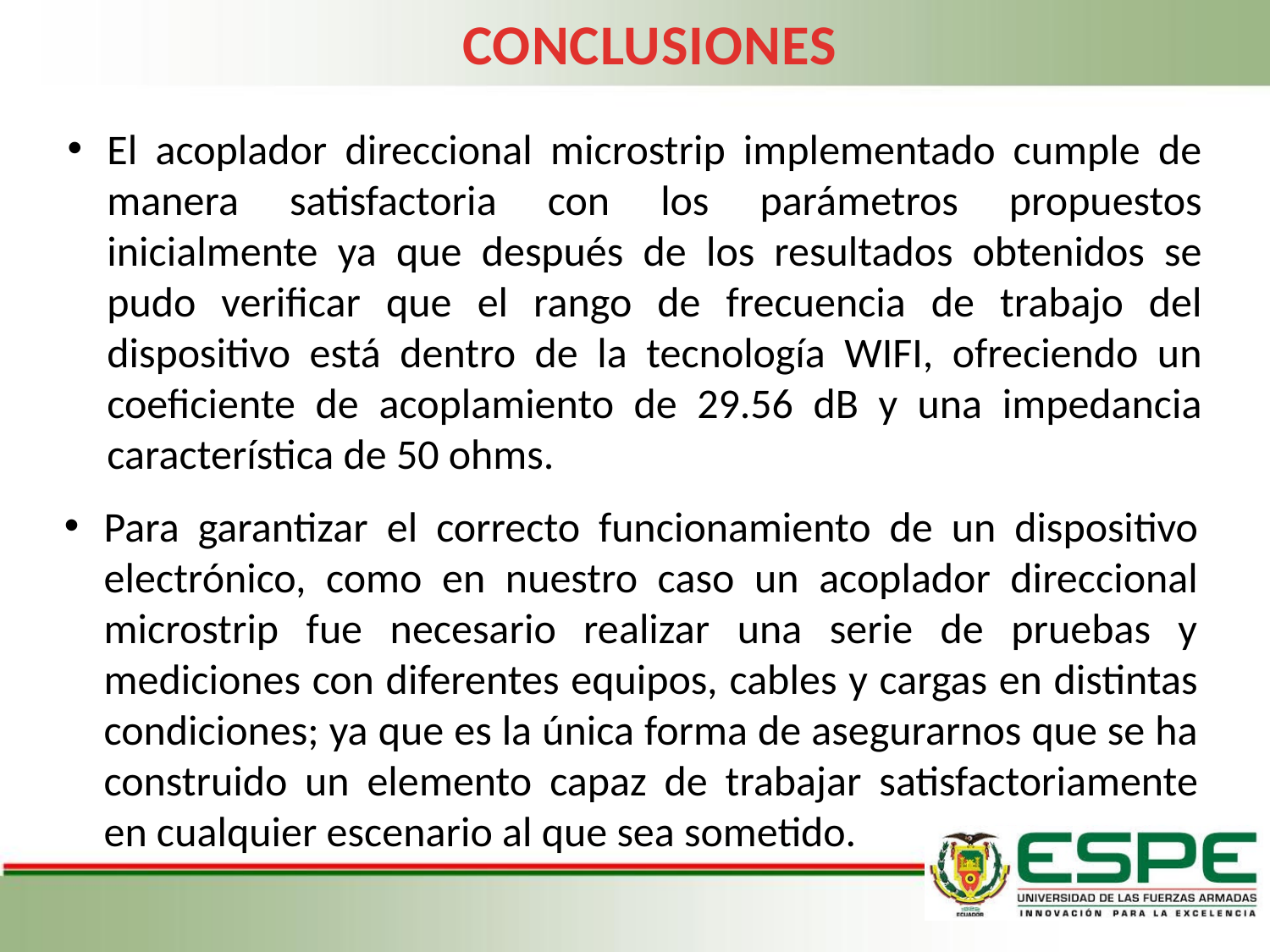

CONCLUSIONES
El acoplador direccional microstrip implementado cumple de manera satisfactoria con los parámetros propuestos inicialmente ya que después de los resultados obtenidos se pudo verificar que el rango de frecuencia de trabajo del dispositivo está dentro de la tecnología WIFI, ofreciendo un coeficiente de acoplamiento de 29.56 dB y una impedancia característica de 50 ohms.

Para garantizar el correcto funcionamiento de un dispositivo electrónico, como en nuestro caso un acoplador direccional microstrip fue necesario realizar una serie de pruebas y mediciones con diferentes equipos, cables y cargas en distintas condiciones; ya que es la única forma de asegurarnos que se ha construido un elemento capaz de trabajar satisfactoriamente en cualquier escenario al que sea sometido.